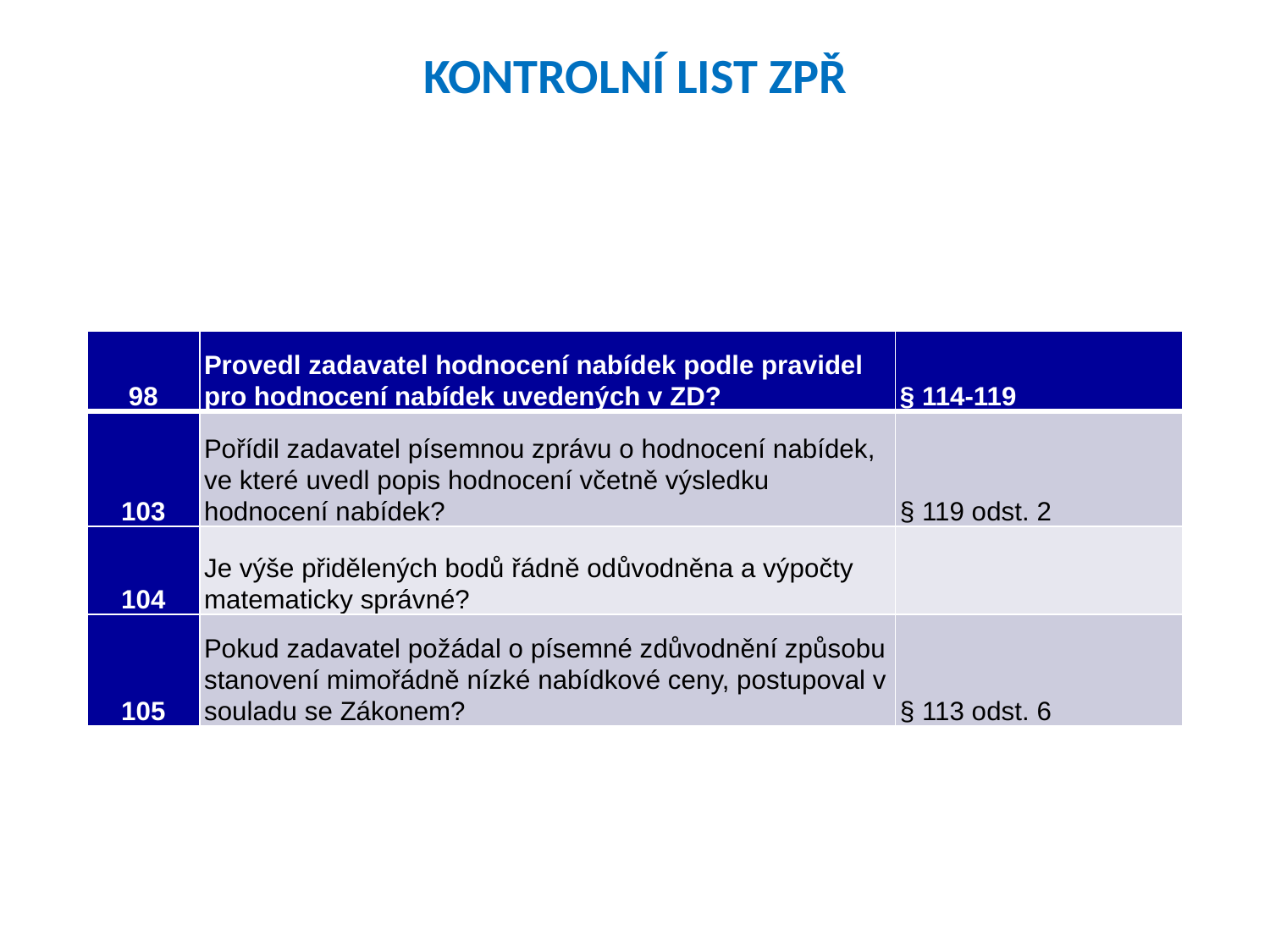

# KONTROLNÍ LIST ZPŘ
| 98 | Provedl zadavatel hodnocení nabídek podle pravidel pro hodnocení nabídek uvedených v ZD? | § 114-119 |
| --- | --- | --- |
| 103 | Pořídil zadavatel písemnou zprávu o hodnocení nabídek, ve které uvedl popis hodnocení včetně výsledku hodnocení nabídek? | § 119 odst. 2 |
| 104 | Je výše přidělených bodů řádně odůvodněna a výpočty matematicky správné? |  |
| 105 | Pokud zadavatel požádal o písemné zdůvodnění způsobu stanovení mimořádně nízké nabídkové ceny, postupoval v souladu se Zákonem? | § 113 odst. 6 |
159